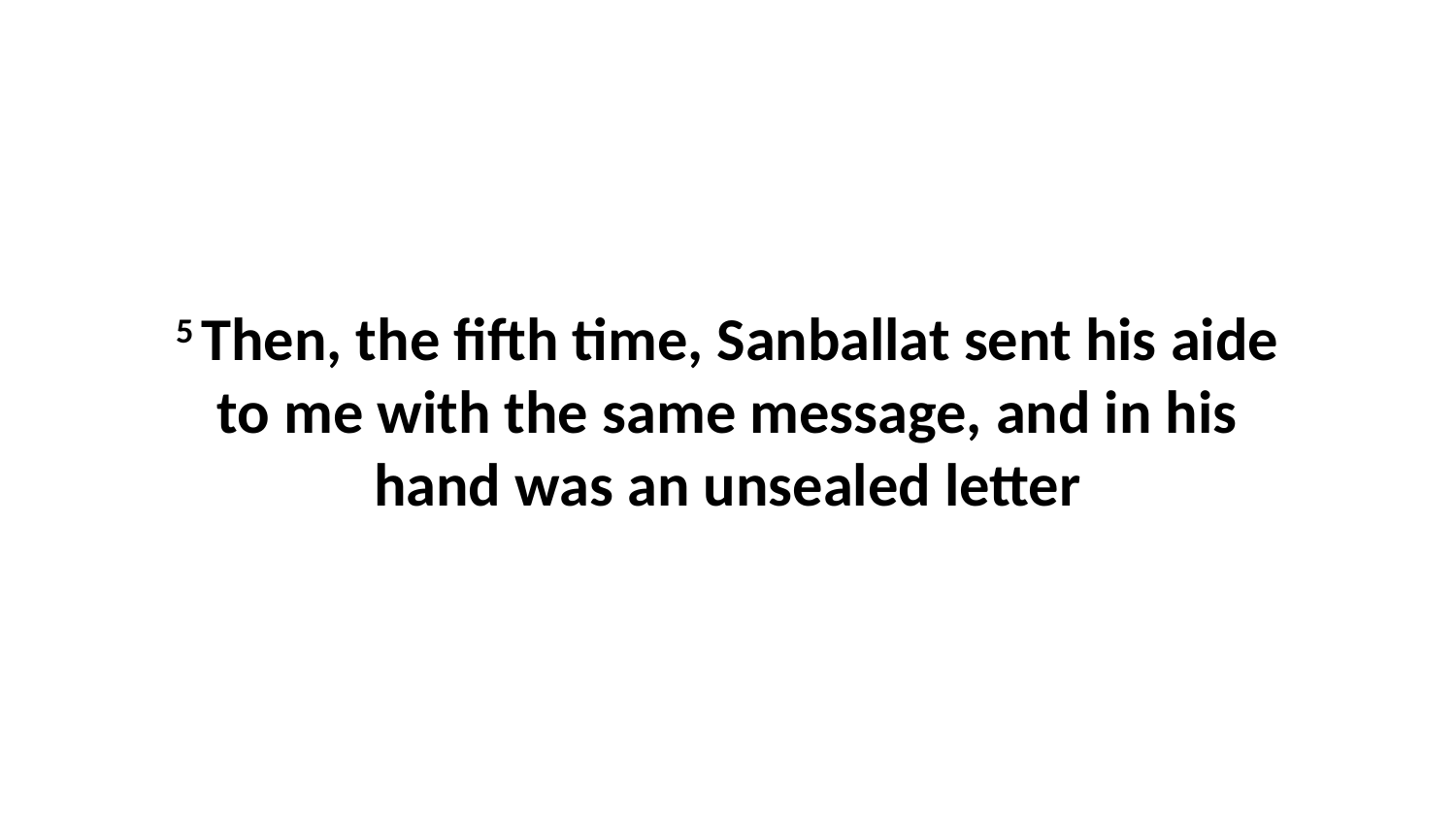

5 Then, the fifth time, Sanballat sent his aide to me with the same message, and in his hand was an unsealed letter